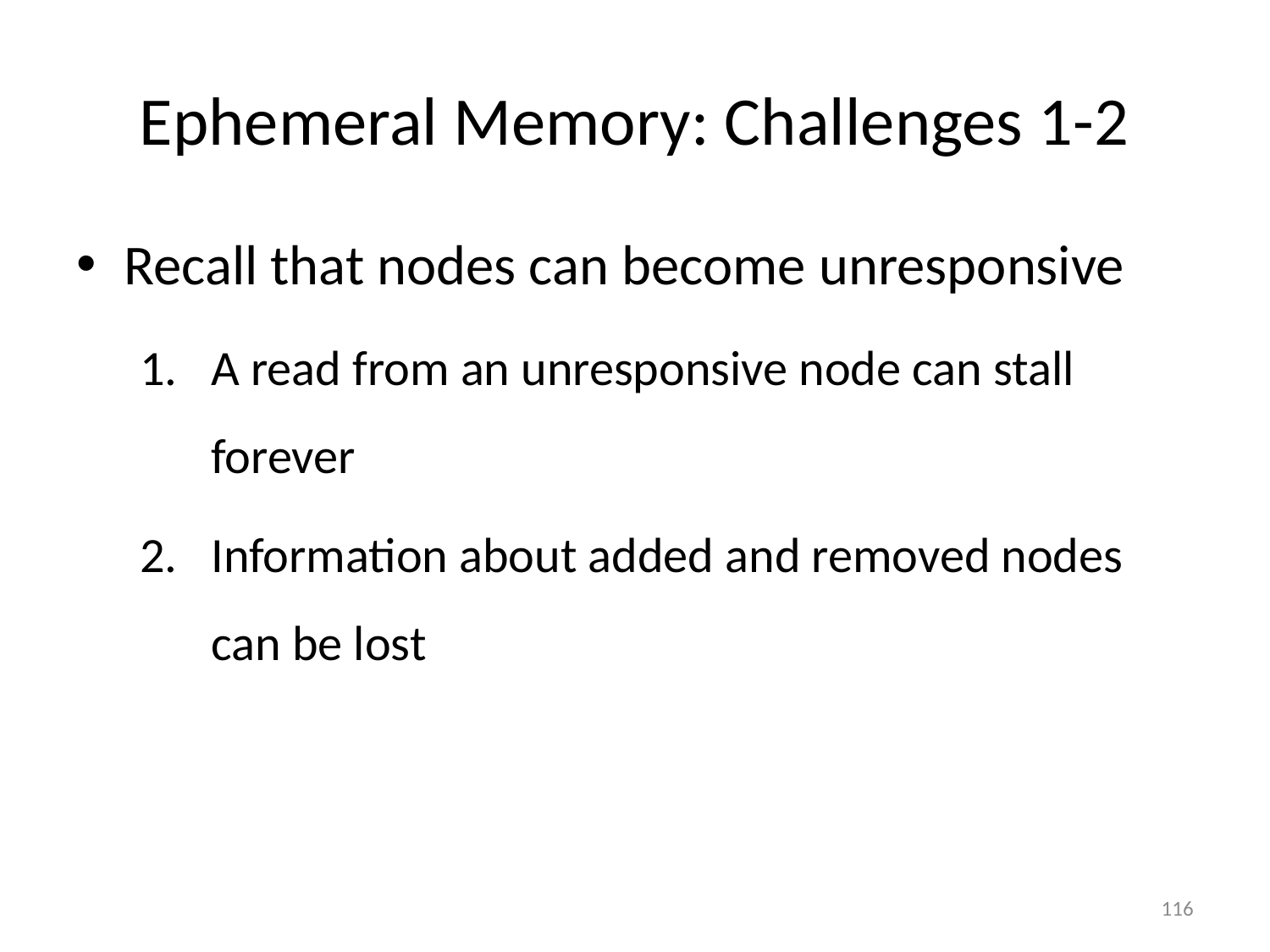

# Ephemeral Memory: Challenges 1-2
Recall that nodes can become unresponsive
A read from an unresponsive node can stall forever
Information about added and removed nodes can be lost

116